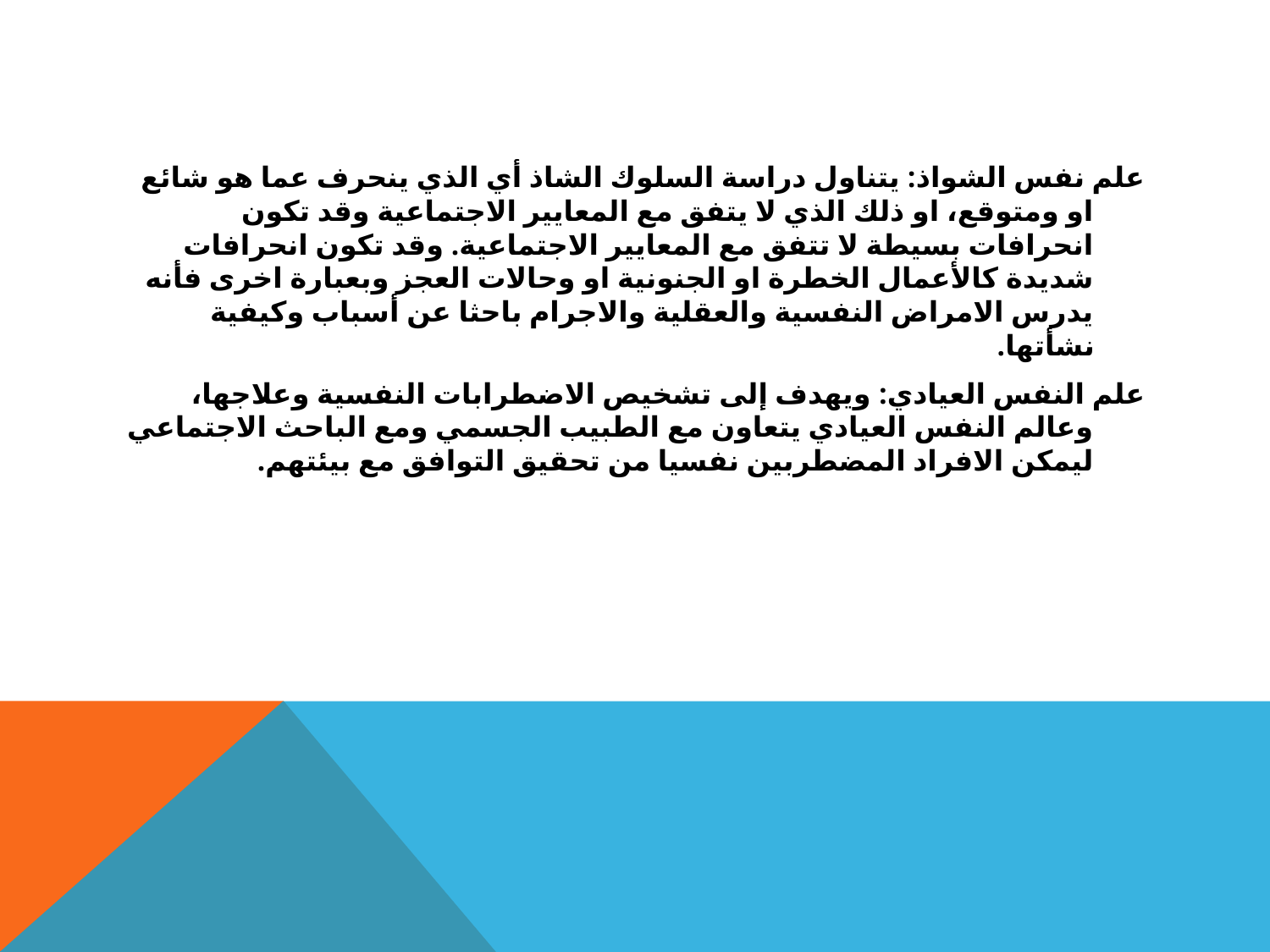

#
علم نفس الشواذ: يتناول دراسة السلوك الشاذ أي الذي ينحرف عما هو شائع او ومتوقع، او ذلك الذي لا يتفق مع المعايير الاجتماعية وقد تكون انحرافات بسيطة لا تتفق مع المعايير الاجتماعية. وقد تكون انحرافات شديدة كالأعمال الخطرة او الجنونية او وحالات العجز وبعبارة اخرى فأنه يدرس الامراض النفسية والعقلية والاجرام باحثا عن أسباب وكيفية نشأتها.
علم النفس العيادي: ويهدف إلى تشخيص الاضطرابات النفسية وعلاجها، وعالم النفس العيادي يتعاون مع الطبيب الجسمي ومع الباحث الاجتماعي ليمكن الافراد المضطربين نفسيا من تحقيق التوافق مع بيئتهم.